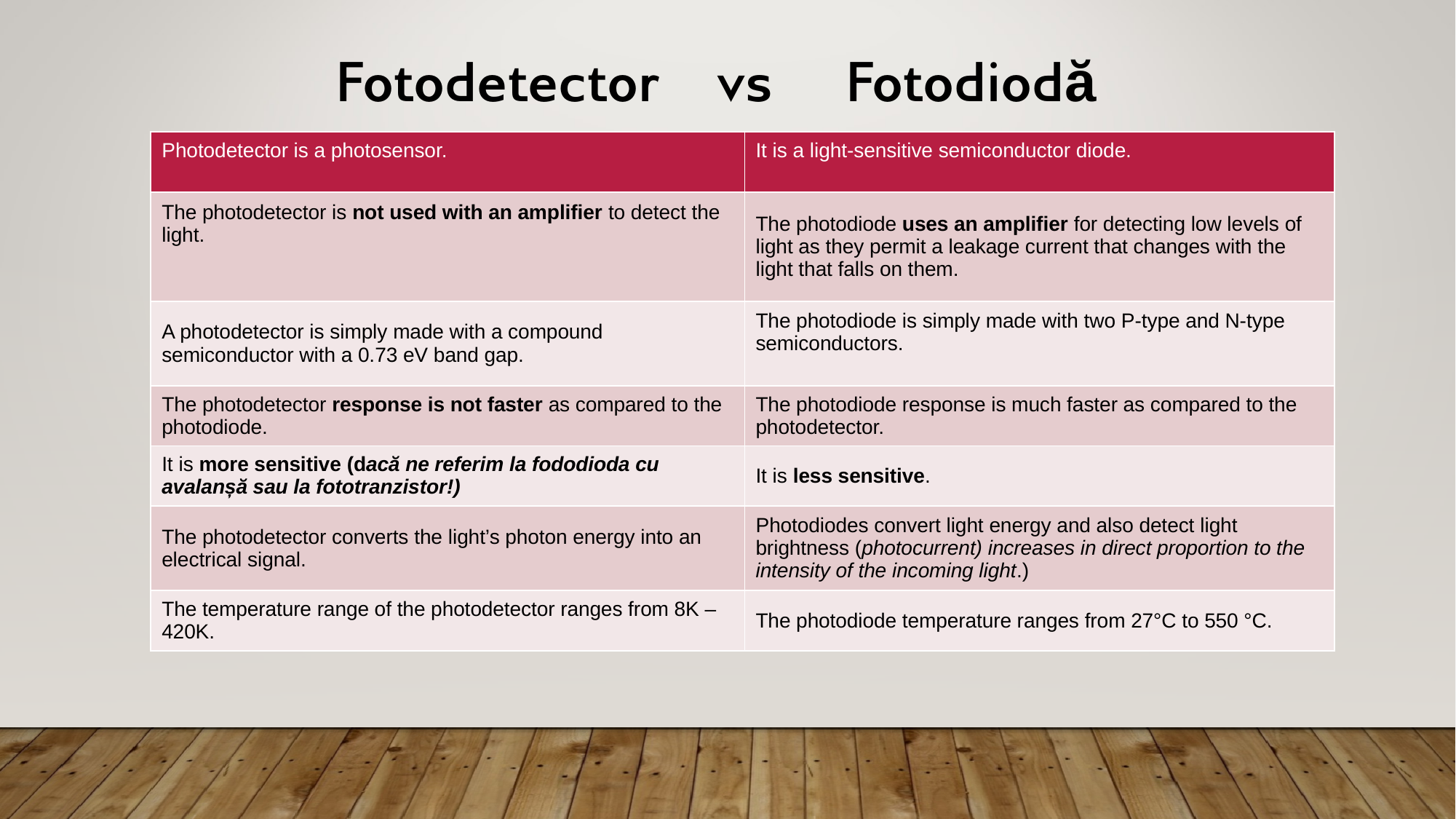

Fotodetector   vs    Fotodiodă
| Photodetector is a photosensor. | It is a light-sensitive semiconductor diode. |
| --- | --- |
| The photodetector is not used with an amplifier to detect the light. | The photodiode uses an amplifier for detecting low levels of light as they permit a leakage current that changes with the light that falls on them. |
| A photodetector is simply made with a compound semiconductor with a 0.73 eV band gap. | The photodiode is simply made with two P-type and N-type semiconductors. |
| The photodetector response is not faster as compared to the photodiode. | The photodiode response is much faster as compared to the photodetector. |
| It is more sensitive (dacă ne referim la fododioda cu avalanșă sau la fototranzistor!) | It is less sensitive. |
| The photodetector converts the light’s photon energy into an electrical signal. | Photodiodes convert light energy and also detect light brightness (photocurrent) increases in direct proportion to the intensity of the incoming light.) |
| The temperature range of the photodetector ranges from 8K – 420K. | The photodiode temperature ranges from 27°C to 550 °C. |